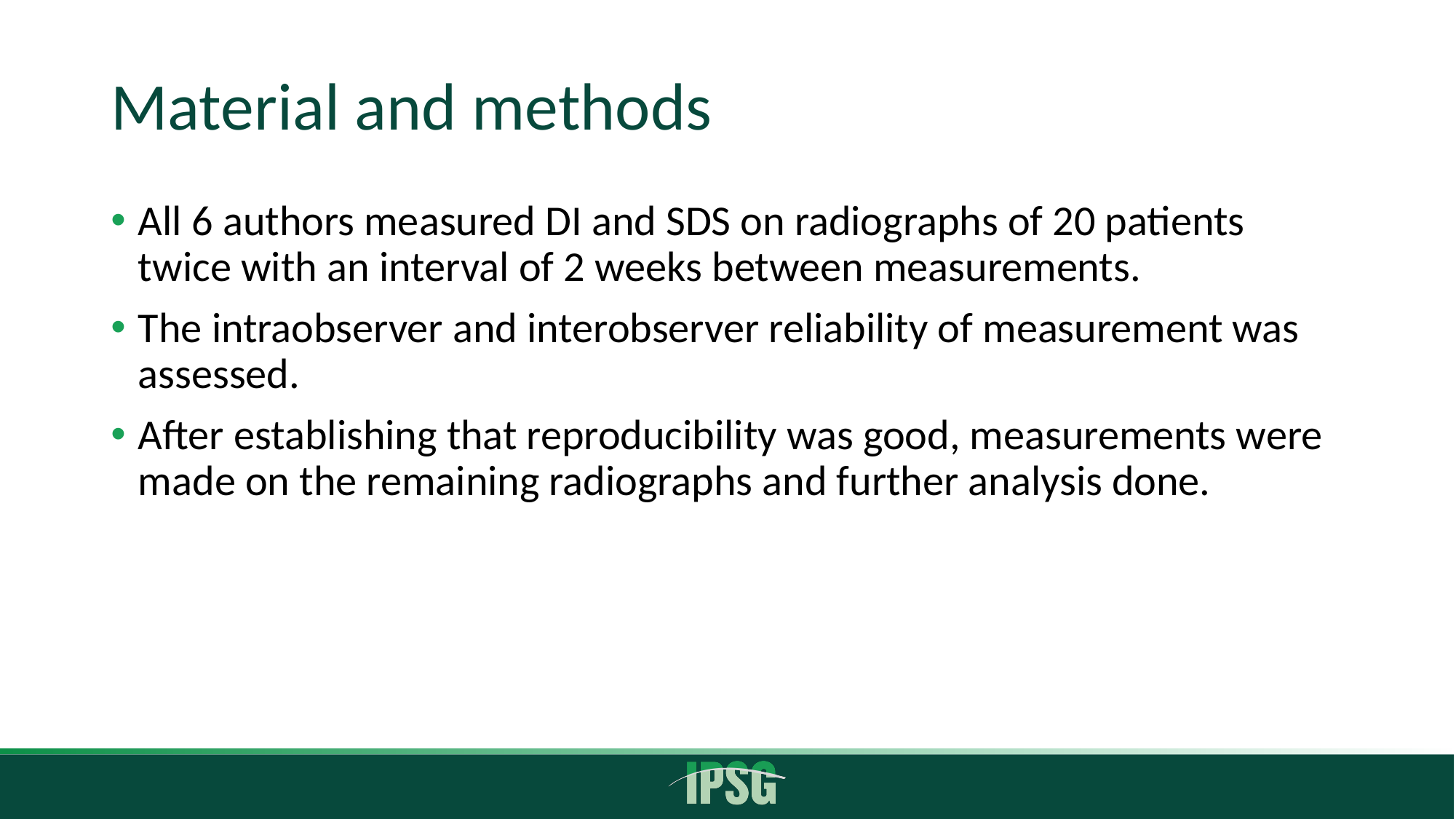

# Material and methods
All 6 authors measured DI and SDS on radiographs of 20 patients twice with an interval of 2 weeks between measurements.
The intraobserver and interobserver reliability of measurement was assessed.
After establishing that reproducibility was good, measurements were made on the remaining radiographs and further analysis done.